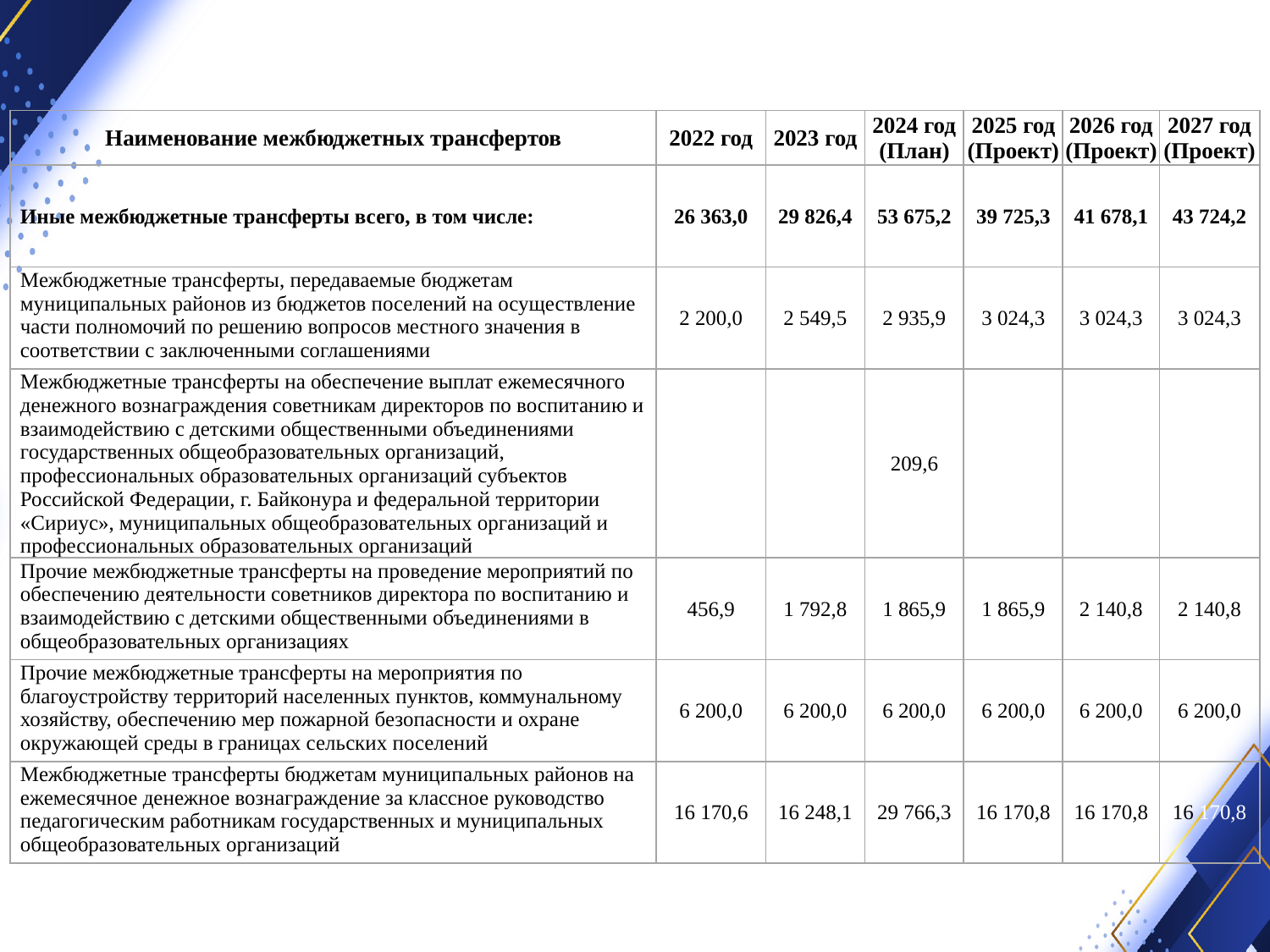

| Наименование межбюджетных трансфертов | 2022 год | 2023 год | 2024 год (План) | 2025 год (Проект) | 2026 год (Проект) | 2027 год (Проект) |
| --- | --- | --- | --- | --- | --- | --- |
| Иные межбюджетные трансферты всего, в том числе: | 26 363,0 | 29 826,4 | 53 675,2 | 39 725,3 | 41 678,1 | 43 724,2 |
| Межбюджетные трансферты, передаваемые бюджетам муниципальных районов из бюджетов поселений на осуществление части полномочий по решению вопросов местного значения в соответствии с заключенными соглашениями | 2 200,0 | 2 549,5 | 2 935,9 | 3 024,3 | 3 024,3 | 3 024,3 |
| Межбюджетные трансферты на обеспечение выплат ежемесячного денежного вознаграждения советникам директоров по воспитанию и взаимодействию с детскими общественными объединениями государственных общеобразовательных организаций, профессиональных образовательных организаций субъектов Российской Федерации, г. Байконура и федеральной территории «Сириус», муниципальных общеобразовательных организаций и профессиональных образовательных организаций |  |  | 209,6 |  |  |  |
| Прочие межбюджетные трансферты на проведение мероприятий по обеспечению деятельности советников директора по воспитанию и взаимодействию с детскими общественными объединениями в общеобразовательных организациях | 456,9 | 1 792,8 | 1 865,9 | 1 865,9 | 2 140,8 | 2 140,8 |
| Прочие межбюджетные трансферты на мероприятия по благоустройству территорий населенных пунктов, коммунальному хозяйству, обеспечению мер пожарной безопасности и охране окружающей среды в границах сельских поселений | 6 200,0 | 6 200,0 | 6 200,0 | 6 200,0 | 6 200,0 | 6 200,0 |
| Межбюджетные трансферты бюджетам муниципальных районов на ежемесячное денежное вознаграждение за классное руководство педагогическим работникам государственных и муниципальных общеобразовательных организаций | 16 170,6 | 16 248,1 | 29 766,3 | 16 170,8 | 16 170,8 | 16 170,8 |